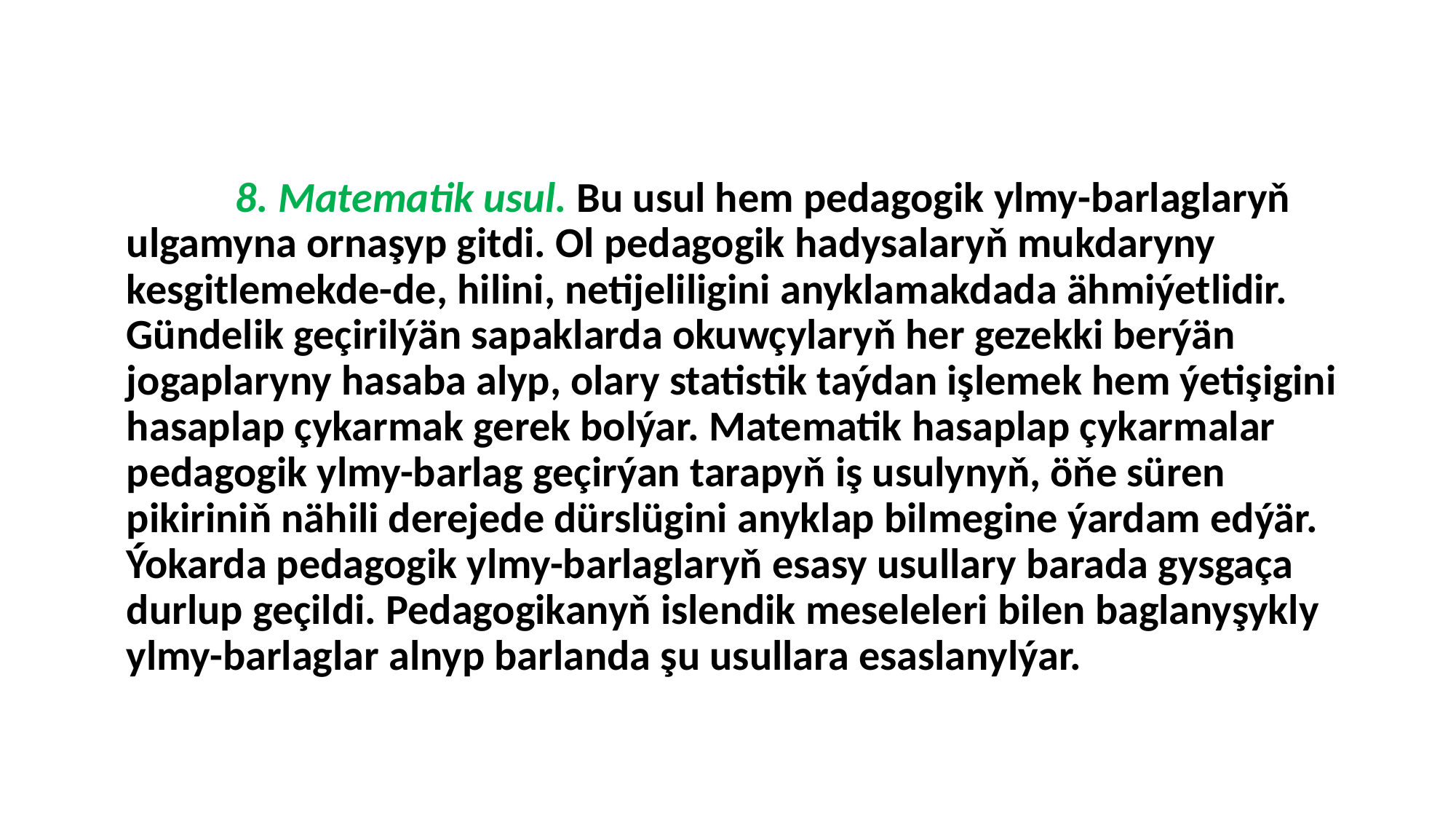

8. Matematik usul. Bu usul hem pedagogik ylmy-barlaglaryň ulgamyna ornaşyp gitdi. Ol pedagogik hadysalaryň mukdaryny kesgitlemekde-de, hilini, netijeliligini anyklamakdada ähmiýetlidir. Gündelik geçirilýän sapaklarda okuwçylaryň her gezekki berýän jogaplaryny hasaba alyp, olary statistik taýdan işlemek hem ýetişigini hasaplap çykarmak gerek bolýar. Matematik hasaplap çykarmalar pedagogik ylmy-barlag geçirýan tarapyň iş usulynyň, öňe süren pikiriniň nähili derejede dürslügini anyklap bilmegine ýardam edýär. Ýokarda pedagogik ylmy-barlaglaryň esasy usullary barada gysgaça durlup geçildi. Pedagogikanyň islendik meseleleri bilen baglanyşykly ylmy-barlaglar alnyp barlanda şu usullara esaslanylýar.